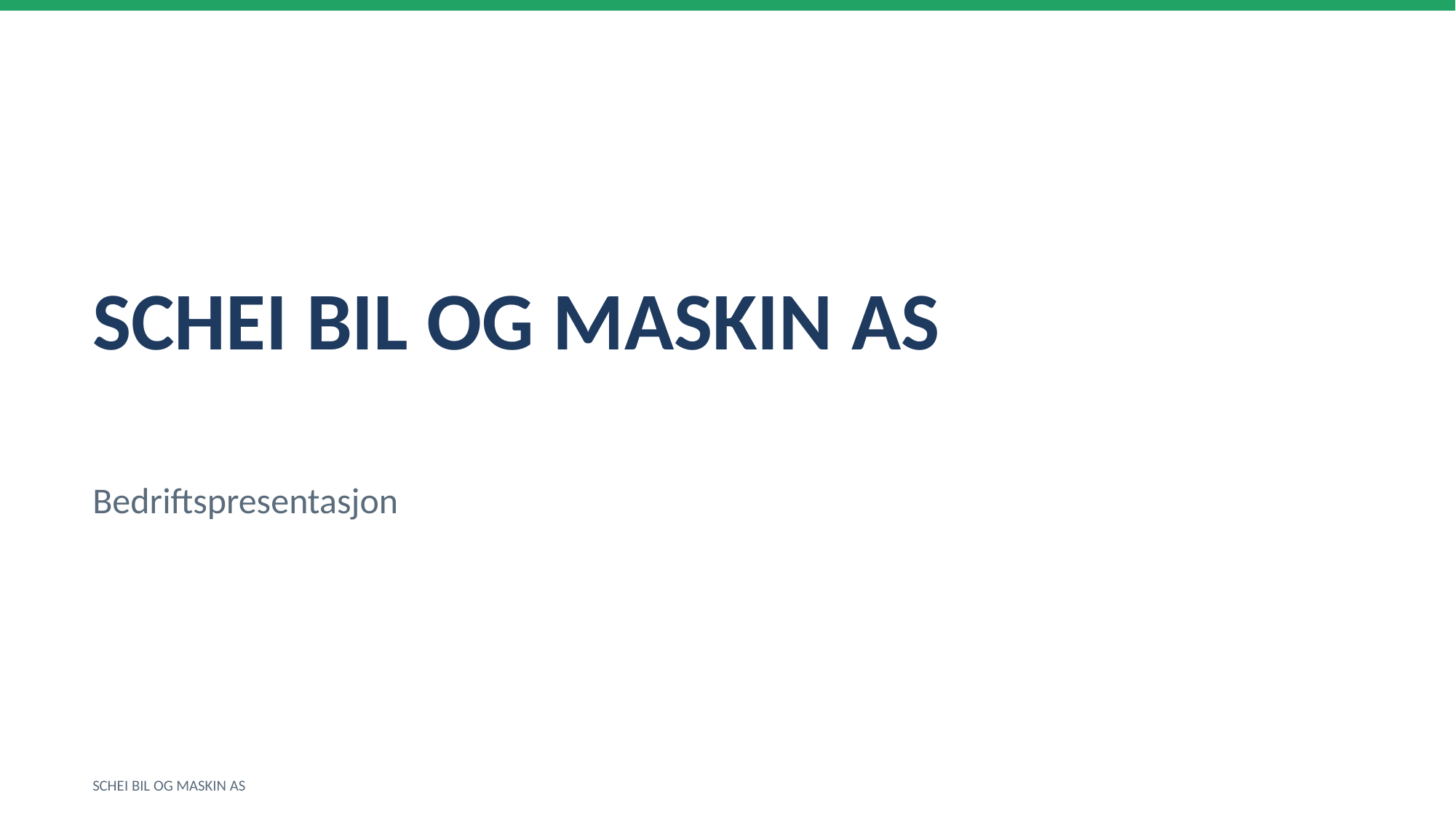

SCHEI BIL OG MASKIN AS
Bedriftspresentasjon
SCHEI BIL OG MASKIN AS